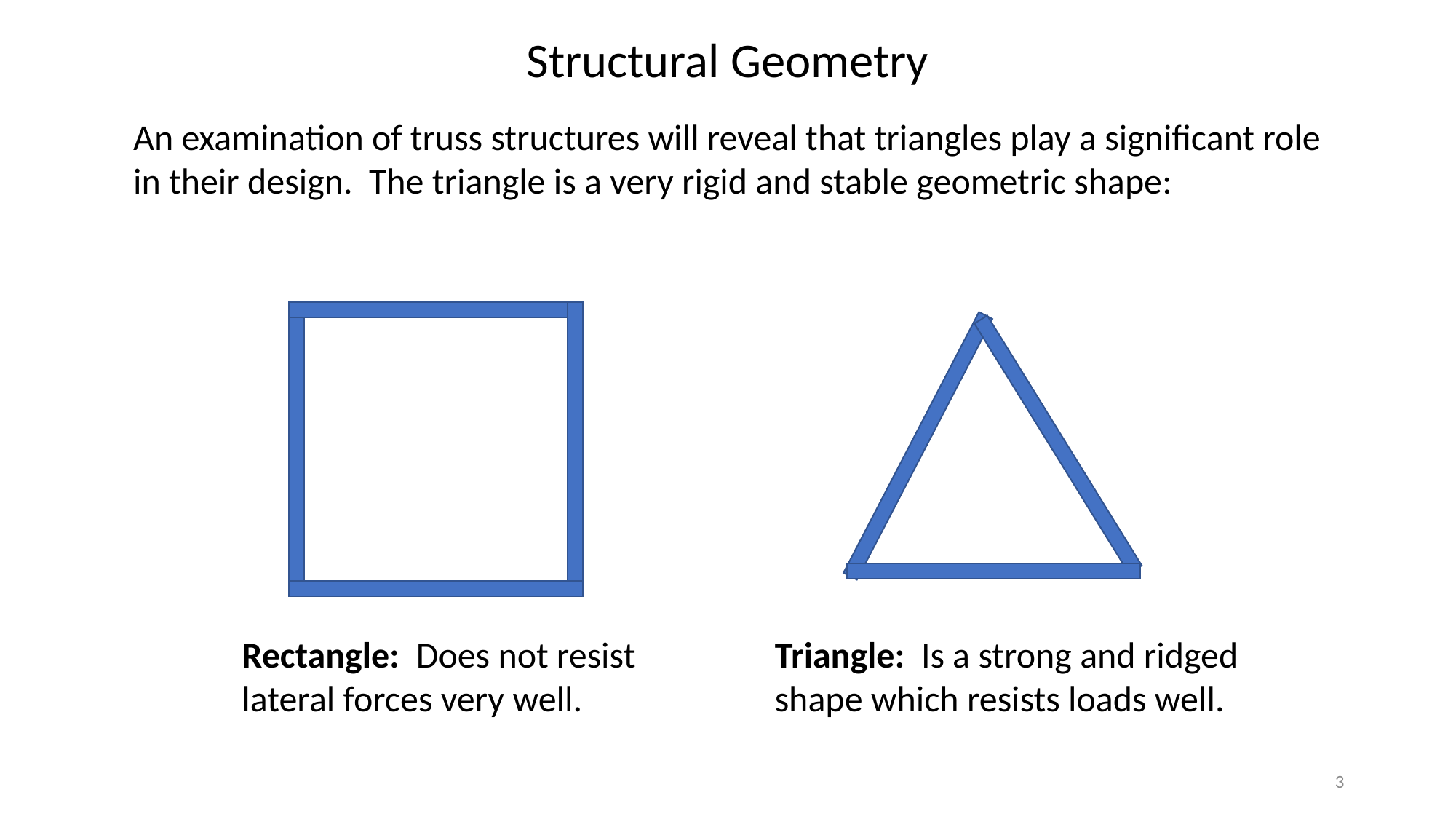

Structural Geometry
An examination of truss structures will reveal that triangles play a significant role in their design.  The triangle is a very rigid and stable geometric shape:

Triangle:  Is a strong and ridged shape which resists loads well.
Rectangle:  Does not resist lateral forces very well.
3